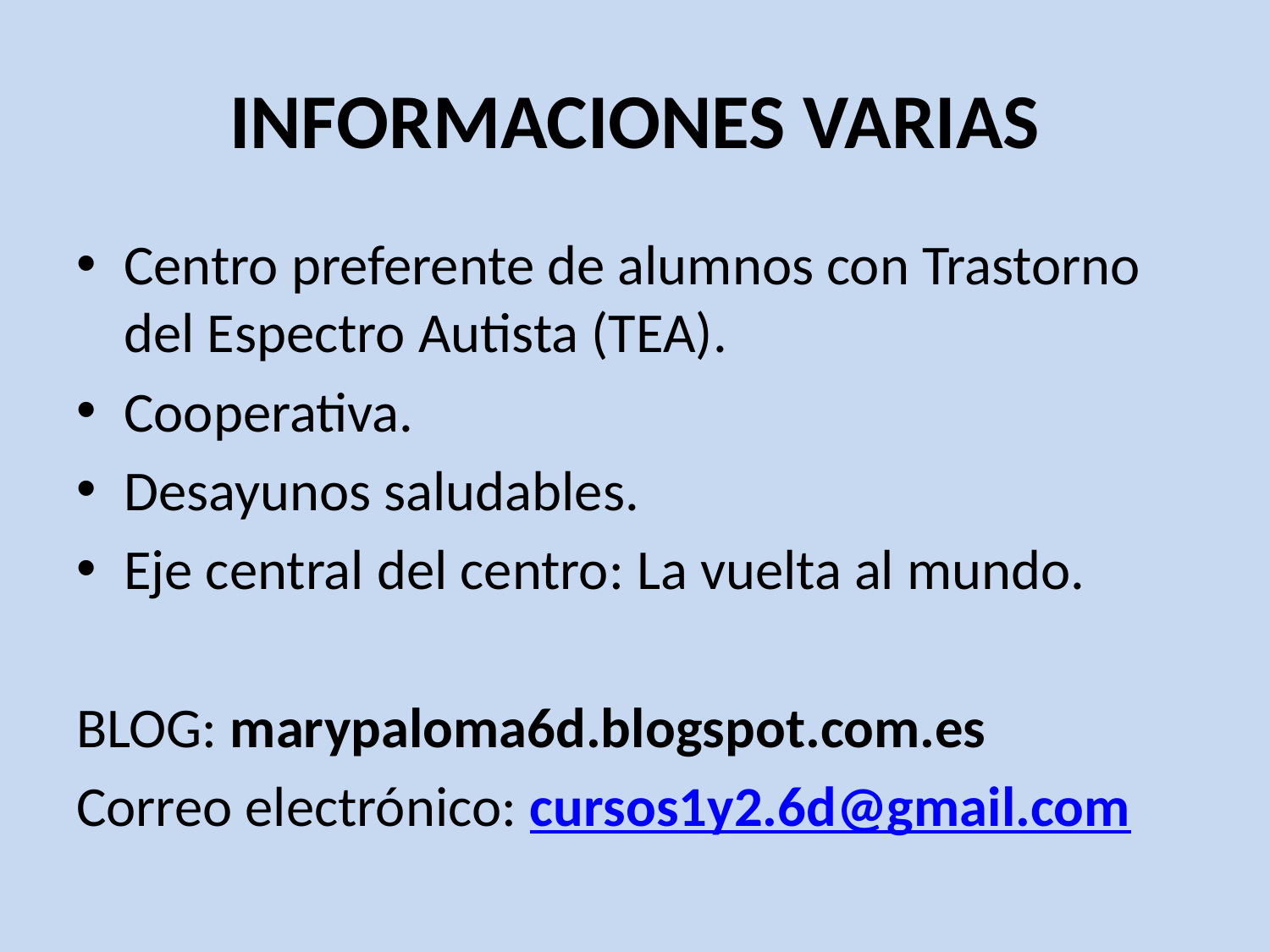

# INFORMACIONES VARIAS
Centro preferente de alumnos con Trastorno del Espectro Autista (TEA).
Cooperativa.
Desayunos saludables.
Eje central del centro: La vuelta al mundo.

BLOG: marypaloma6d.blogspot.com.es
Correo electrónico: cursos1y2.6d@gmail.com